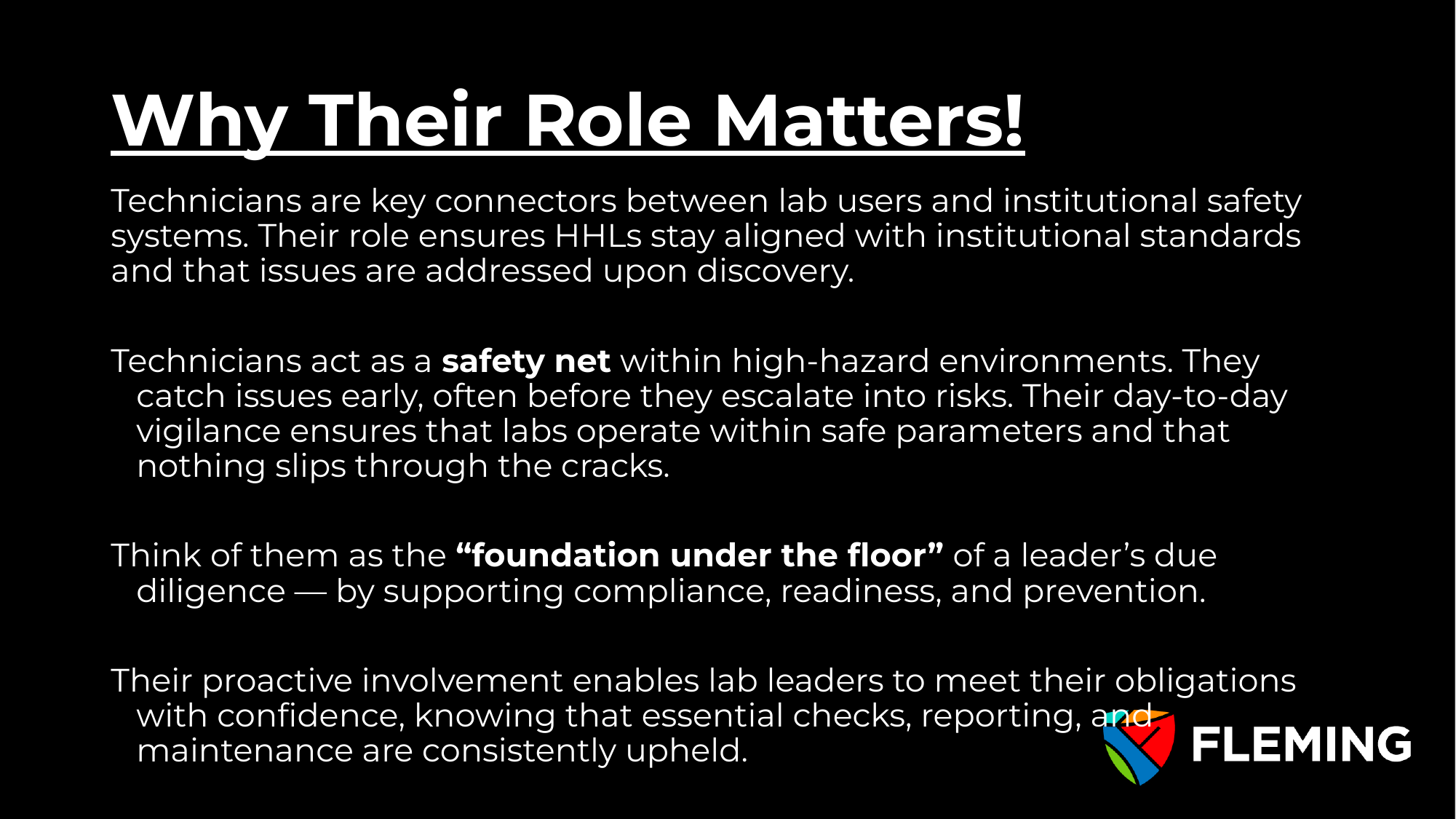

# Why Their Role Matters!
Technicians are key connectors between lab users and institutional safety systems. Their role ensures HHLs stay aligned with institutional standards and that issues are addressed upon discovery.

Technicians act as a safety net within high-hazard environments. They catch issues early, often before they escalate into risks. Their day-to-day vigilance ensures that labs operate within safe parameters and that nothing slips through the cracks.

Think of them as the “foundation under the floor” of a leader’s due diligence — by supporting compliance, readiness, and prevention.

Their proactive involvement enables lab leaders to meet their obligations with confidence, knowing that essential checks, reporting, and maintenance are consistently upheld.